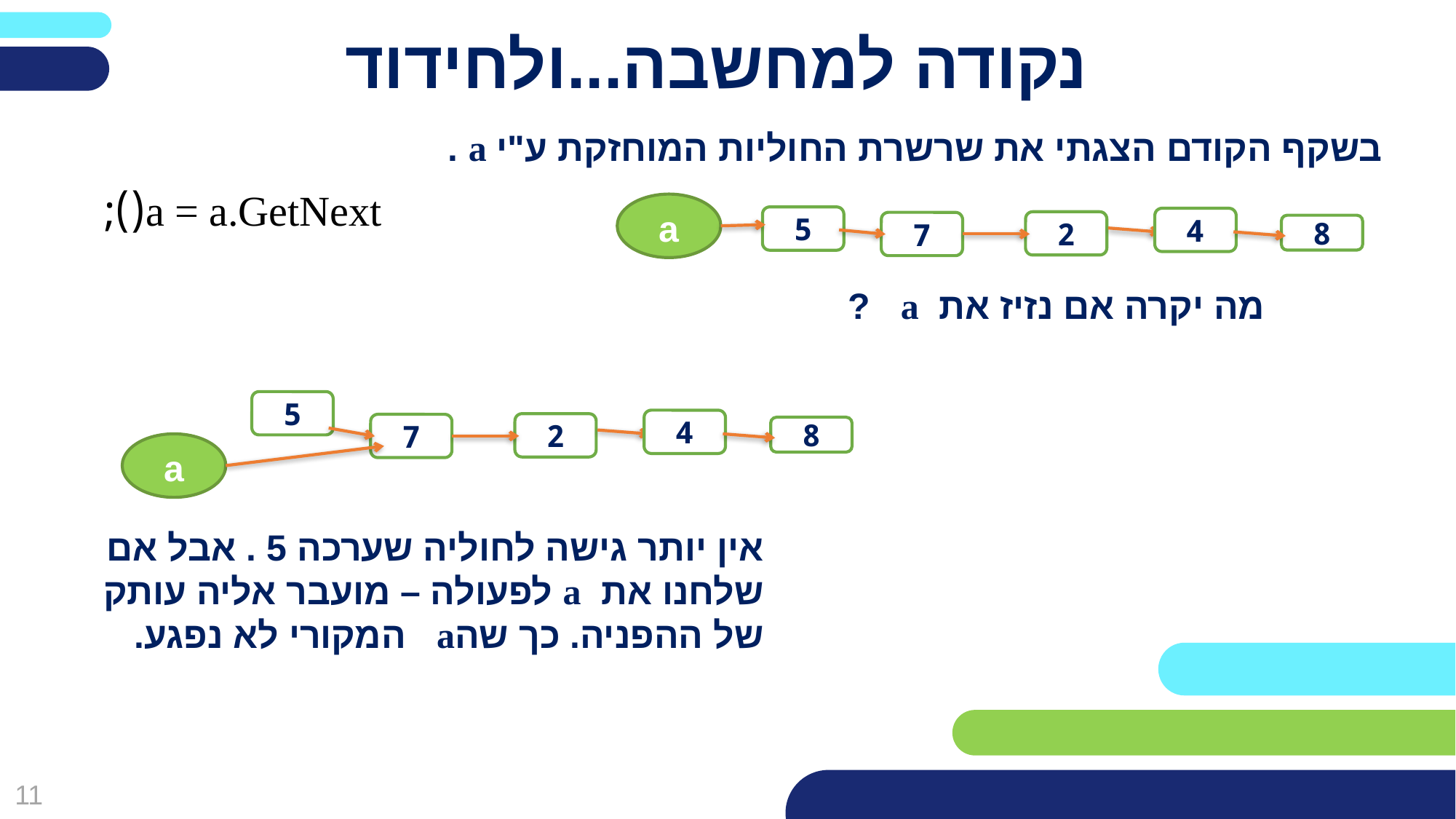

# נקודה למחשבה...ולחידוד
בשקף הקודם הצגתי את שרשרת החוליות המוחזקת ע"י a .

a = a.GetNext();
a
5
4
2
7
8
מה יקרה אם נזיז את  a   ?
5
4
2
7
8
a
אין יותר גישה לחוליה שערכה 5 . אבל אם שלחנו את  a לפעולה – מועבר אליה עותק של ההפניה. כך שהa   המקורי לא נפגע.